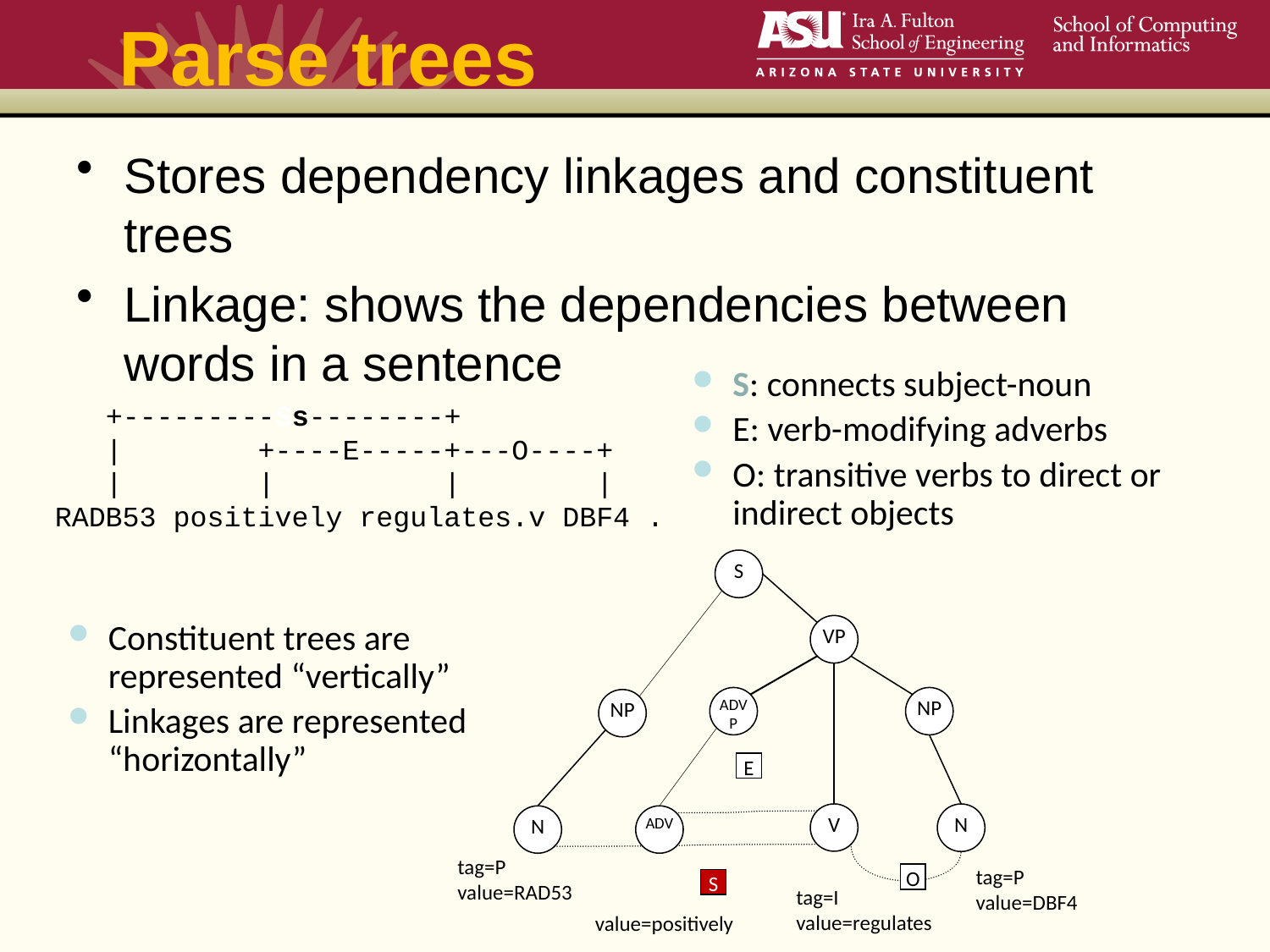

# Parse trees
Stores dependency linkages and constituent trees
Linkage: shows the dependencies between words in a sentence

S: connects subject-noun
E: verb-modifying adverbs
O: transitive verbs to direct or indirect objects

   +---------Ss--------+
   |        +----E-----+---O----+
   |        |          |        |
RADB53 positively regulates.v DBF4 .
S
Constituent trees are represented “vertically”
Linkages are represented “horizontally”

VP
ADVP
NP
NP
E
V
N
N
ADV
tag=P
value=RAD53
tag=P
value=DBF4
O
S
tag=I
value=regulates
value=positively